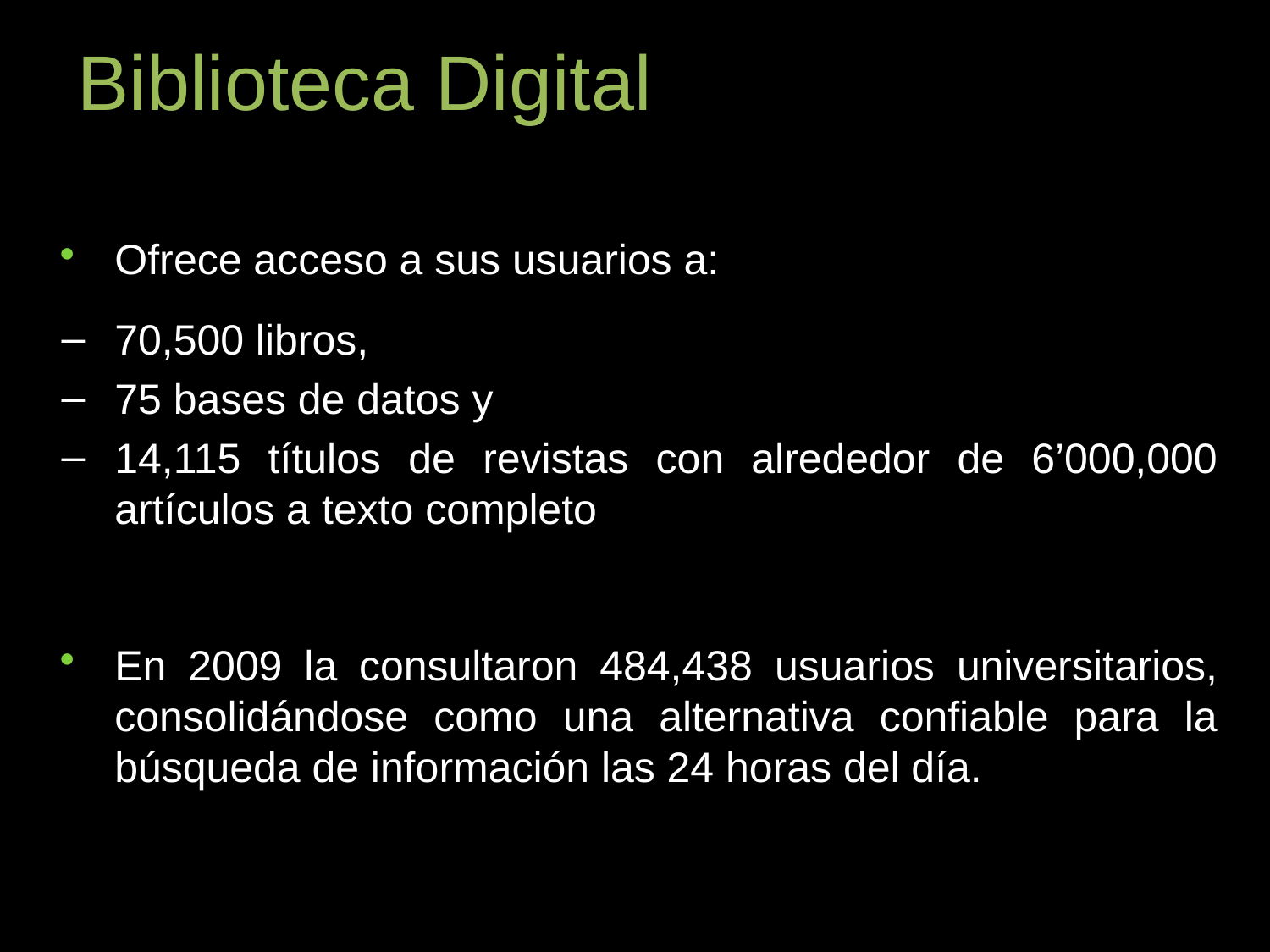

# Biblioteca Digital
Ofrece acceso a sus usuarios a:
70,500 libros,
75 bases de datos y
14,115 títulos de revistas con alrededor de 6’000,000 artículos a texto completo

En 2009 la consultaron 484,438 usuarios universitarios, consolidándose como una alternativa confiable para la búsqueda de información las 24 horas del día.